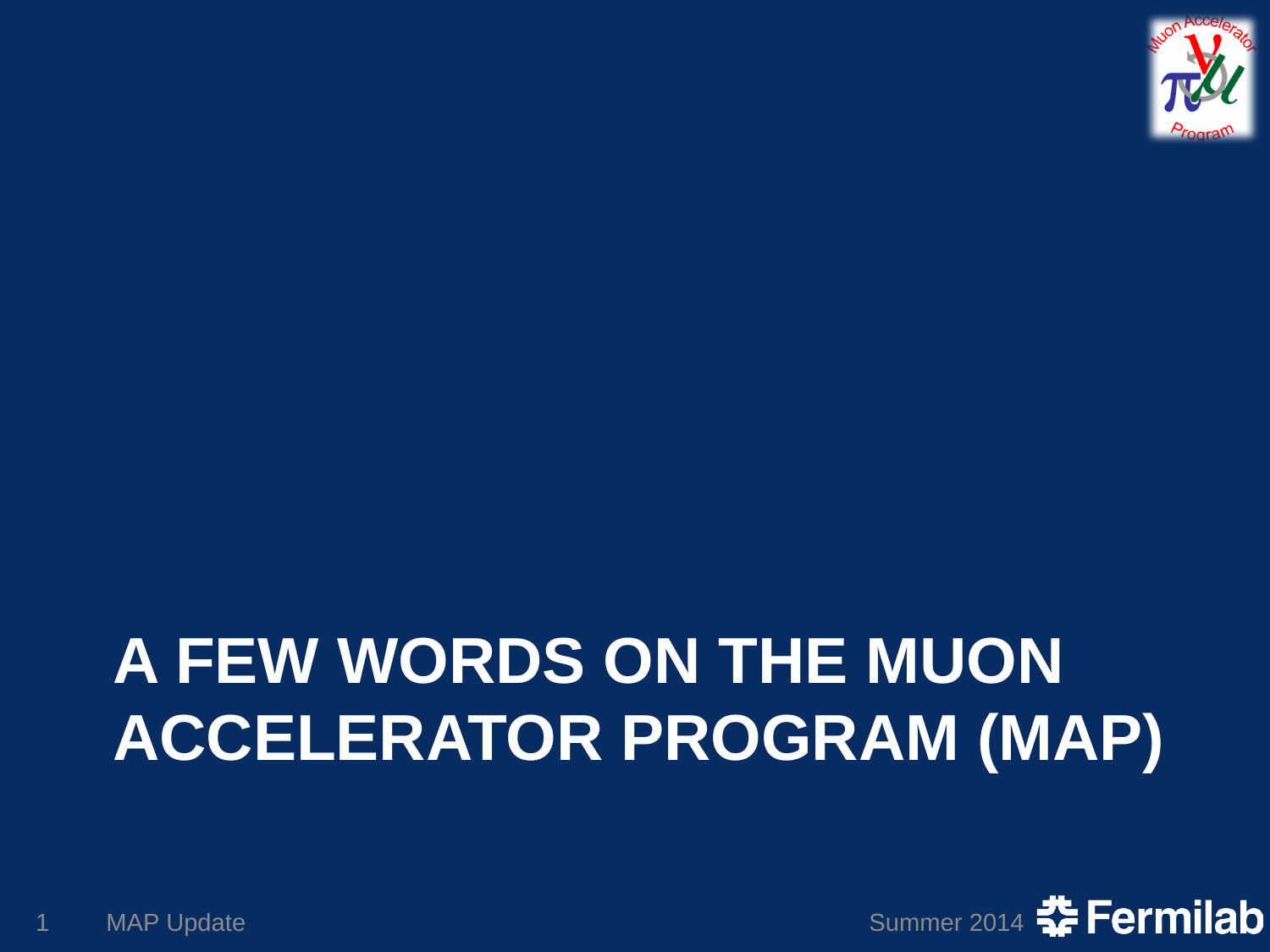

# A Few words on the Muon accelerator program (MAP)
1
MAP Update
Summer 2014